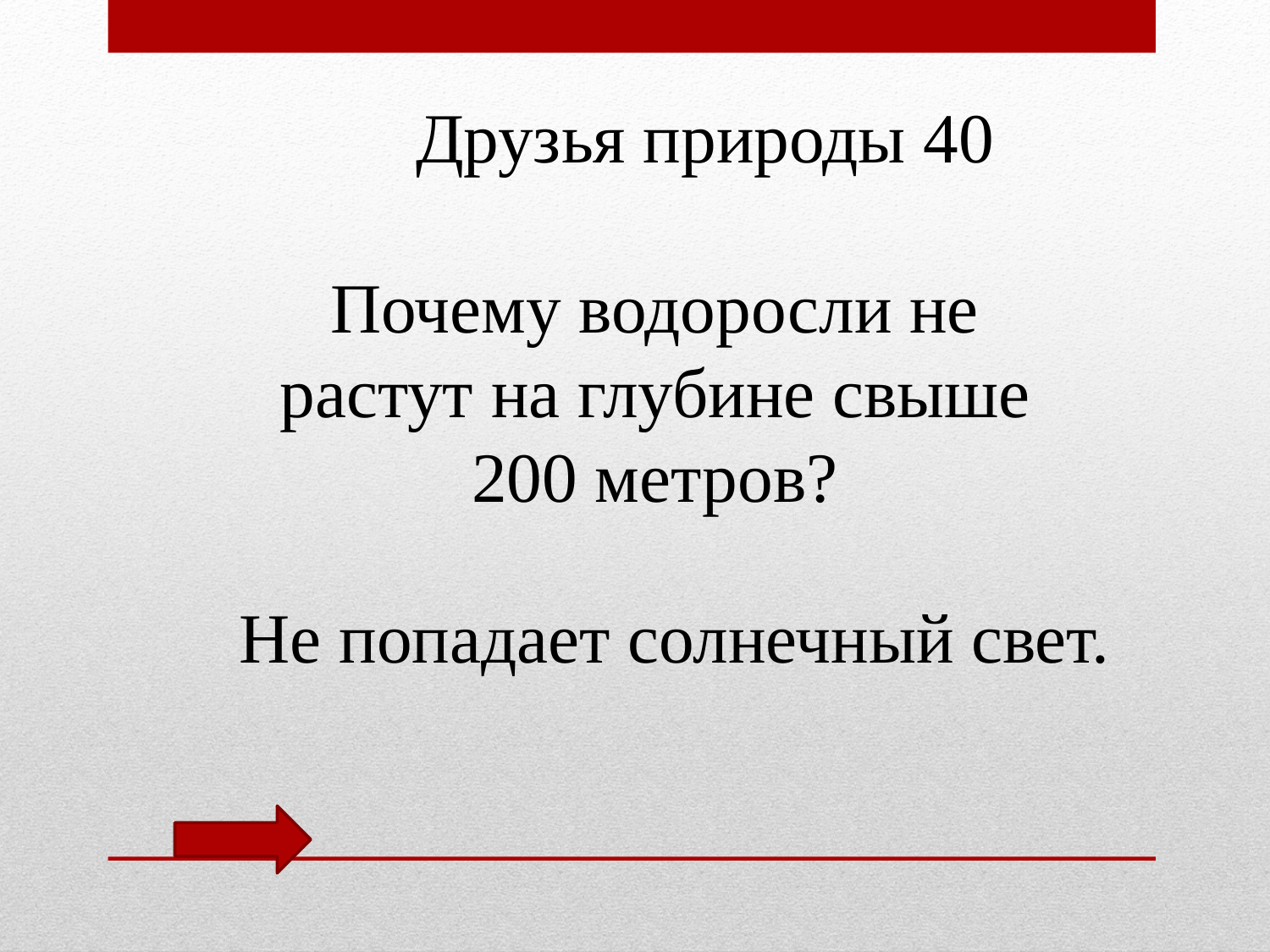

Друзья природы 40
Почему водоросли не растут на глубине свыше 200 метров?
Не попадает солнечный свет.